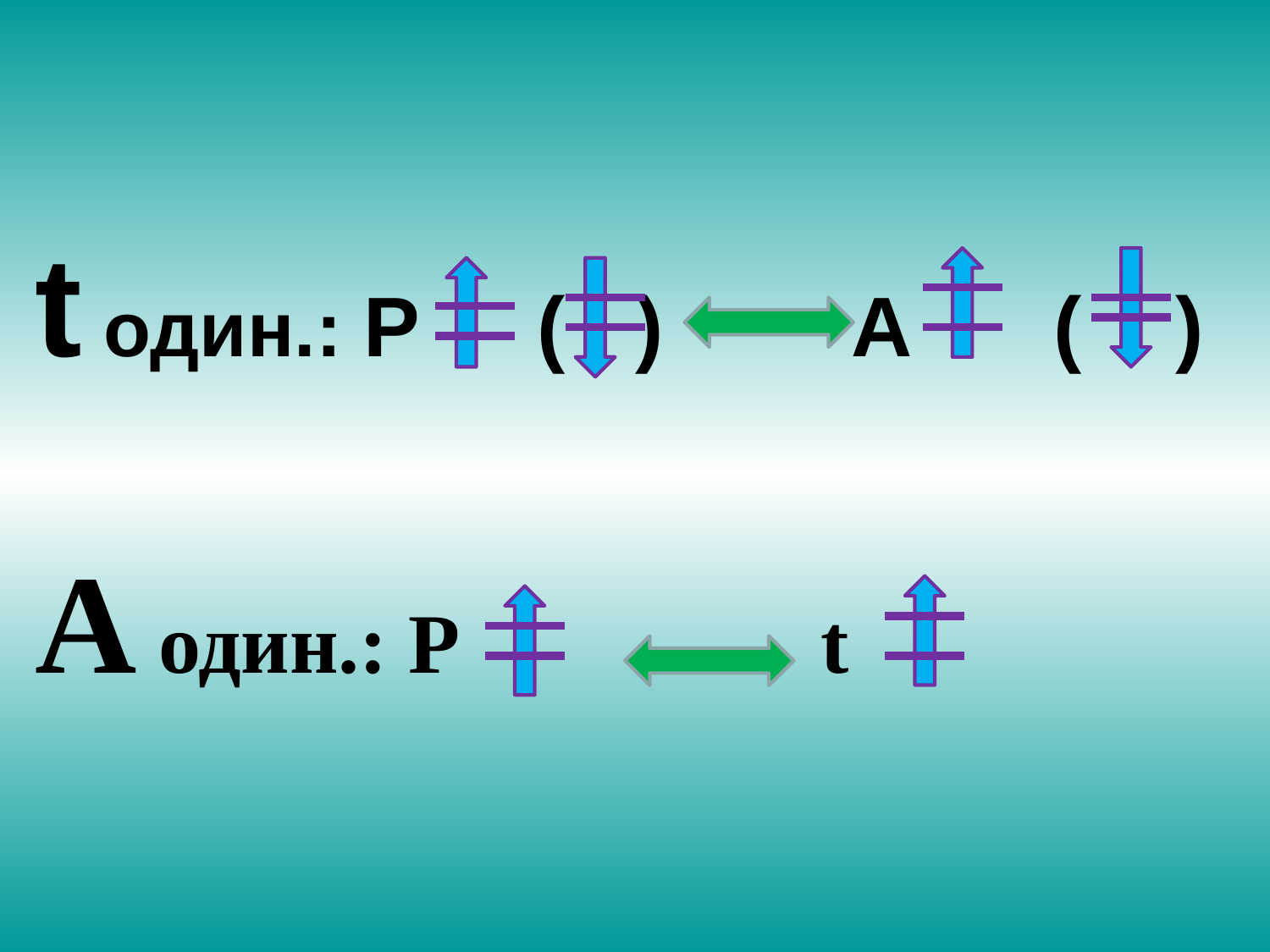

t один.: Р     (   )        А      (    )

A один.: Р                 t